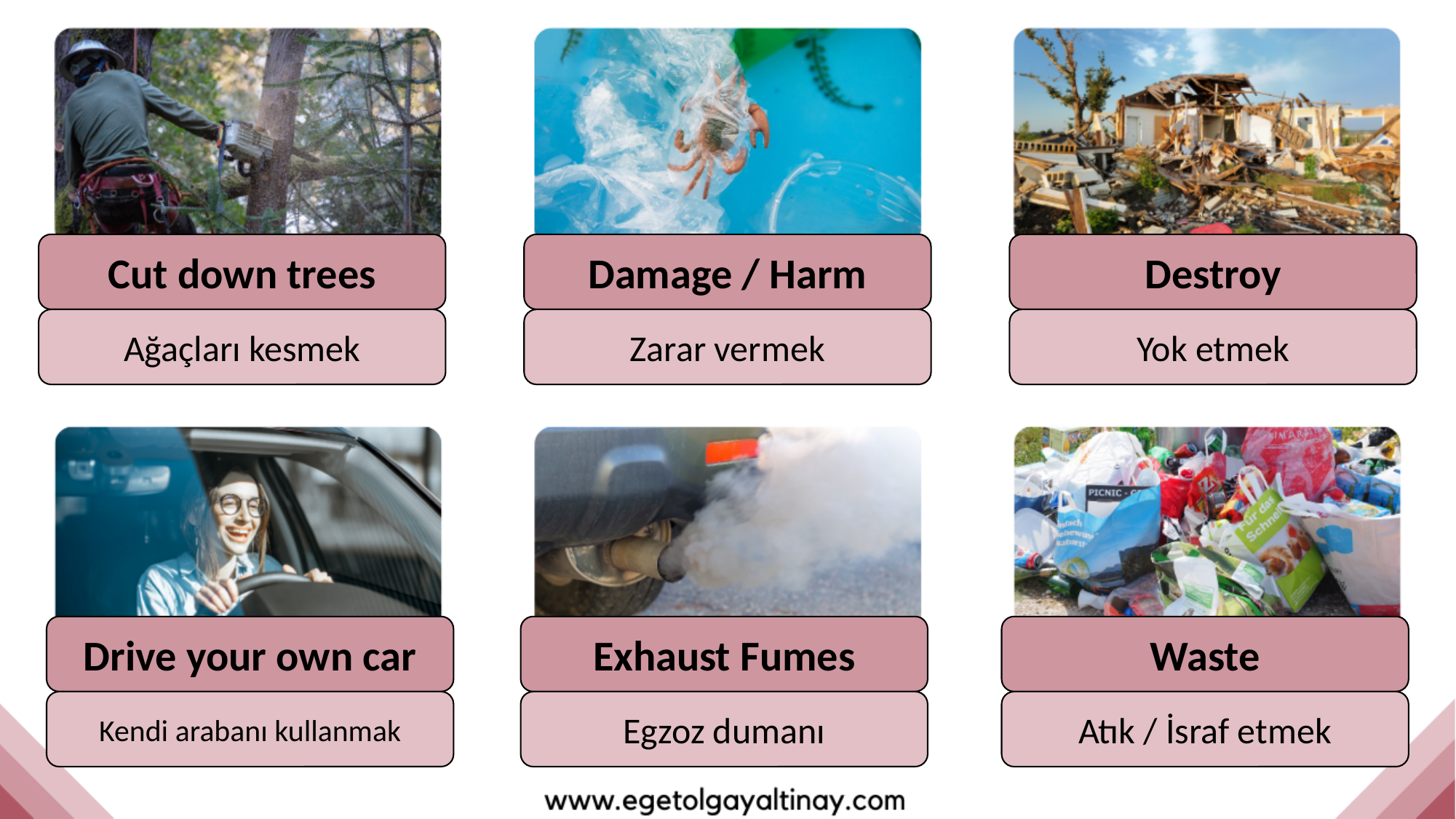

Cut down trees
Damage / Harm
Destroy
Ağaçları kesmek
Zarar vermek
Yok etmek
Drive your own car
Exhaust Fumes
Waste
Kendi arabanı kullanmak
Egzoz dumanı
Atık / İsraf etmek